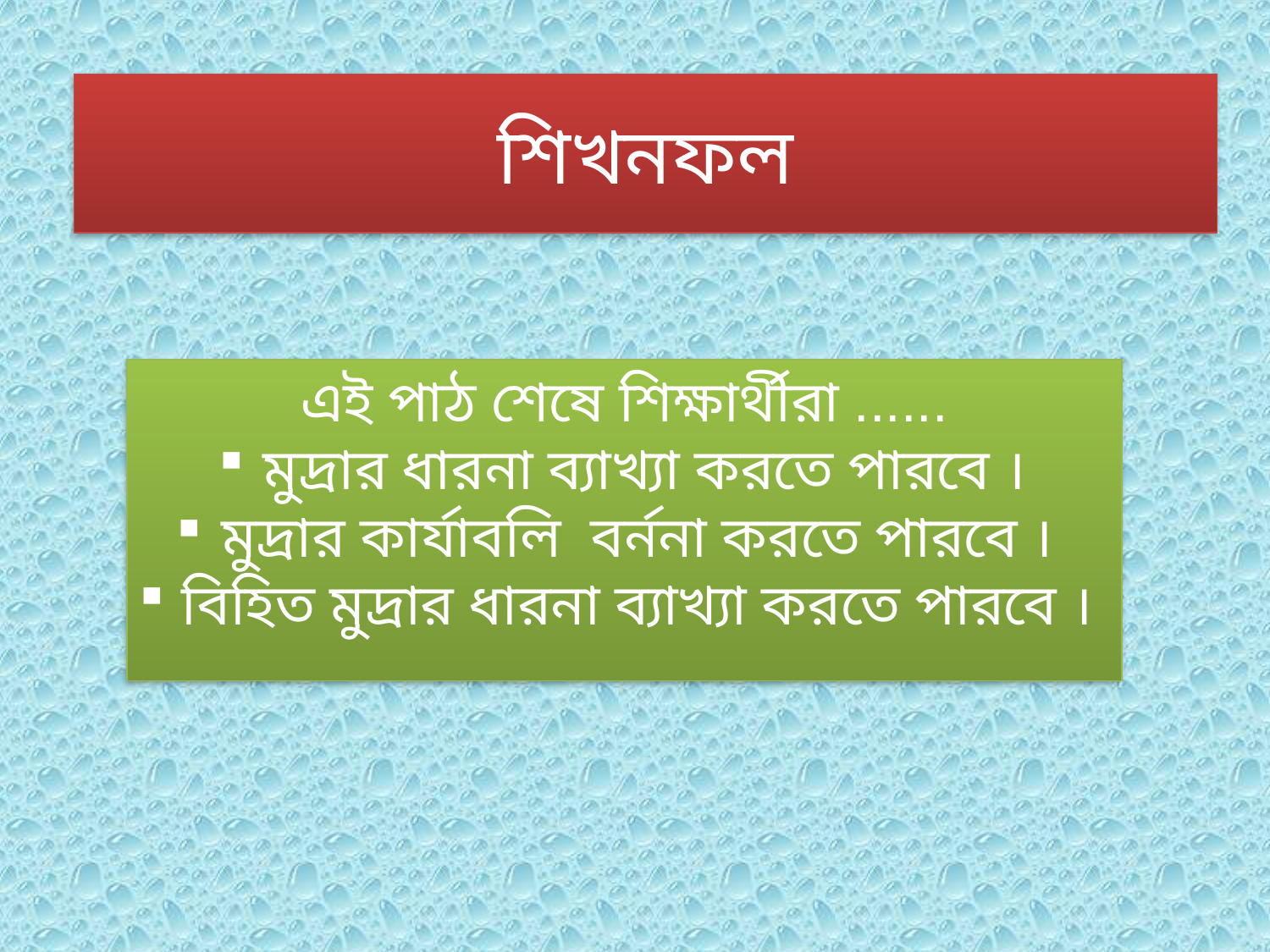

# শিখনফল
এই পাঠ শেষে শিক্ষার্থীরা ......
 মুদ্রার ধারনা ব্যাখ্যা করতে পারবে ।
 মুদ্রার কার্যাবলি  বর্ননা করতে পারবে ।
 বিহিত মুদ্রার ধারনা ব্যাখ্যা করতে পারবে ।